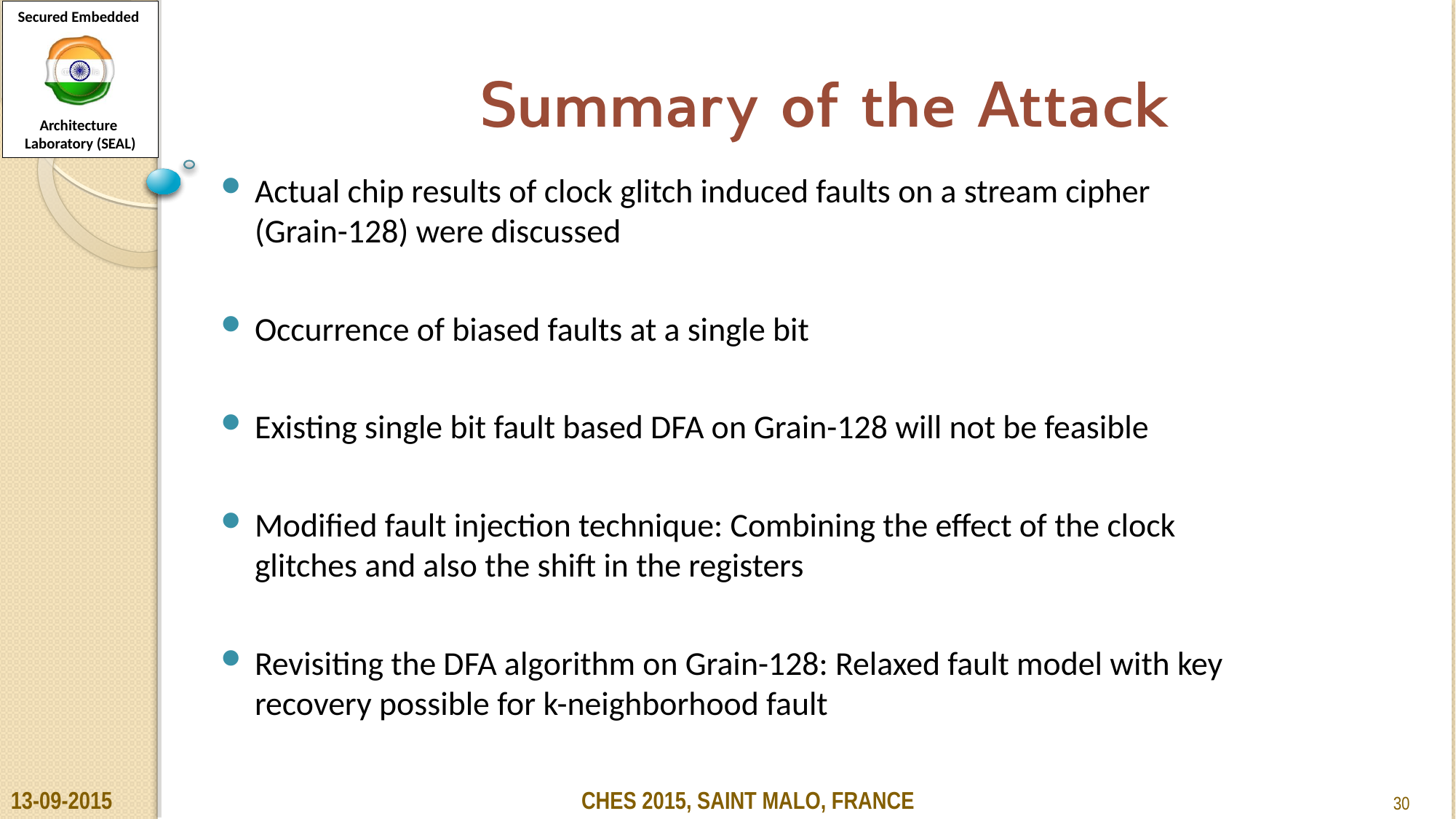

# Summary of the Attack
Actual chip results of clock glitch induced faults on a stream cipher (Grain-128) were discussed

Occurrence of biased faults at a single bit

Existing single bit fault based DFA on Grain-128 will not be feasible

Modified fault injection technique: Combining the effect of the clock glitches and also the shift in the registers

Revisiting the DFA algorithm on Grain-128: Relaxed fault model with key recovery possible for k-neighborhood fault